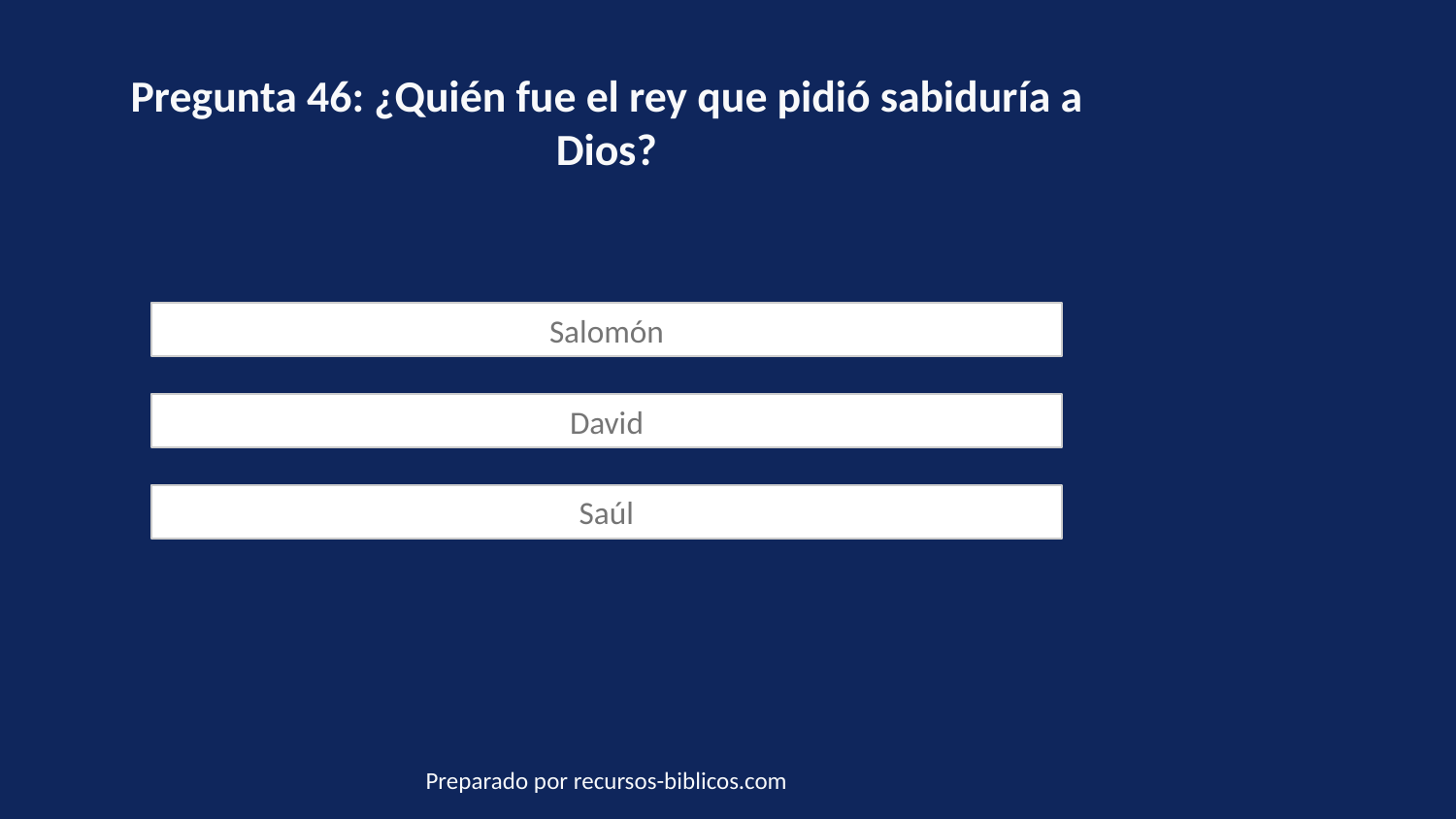

Pregunta 46: ¿Quién fue el rey que pidió sabiduría a Dios?
Salomón
David
Saúl
Preparado por recursos-biblicos.com